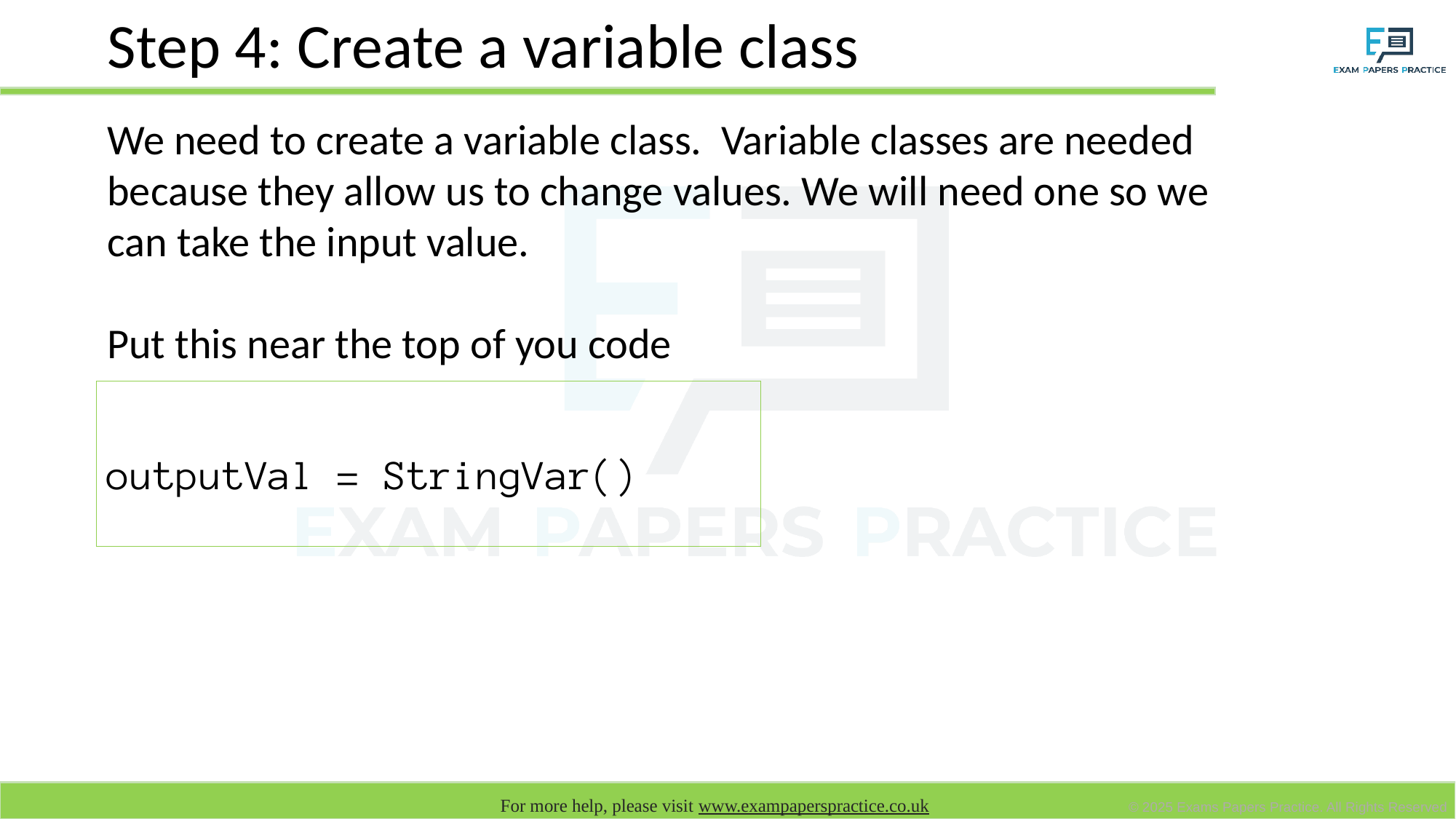

# Step 4: Create a variable class
We need to create a variable class.  Variable classes are needed because they allow us to change values. We will need one so we can take the input value.

Put this near the top of you code

outputVal = StringVar()